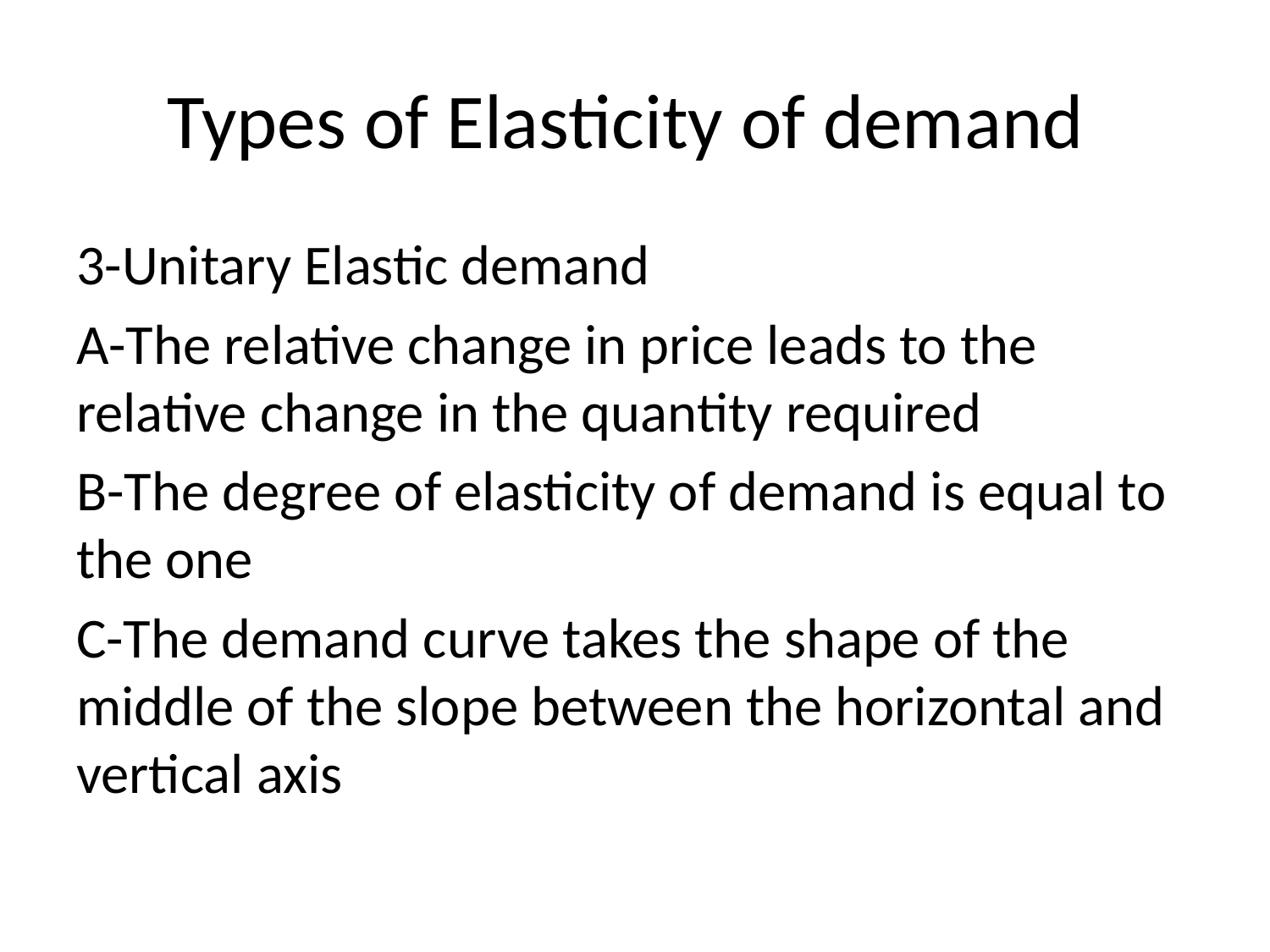

# Types of Elasticity of demand
3-Unitary Elastic demand
A-The relative change in price leads to the relative change in the quantity required
B-The degree of elasticity of demand is equal to the one
C-The demand curve takes the shape of the middle of the slope between the horizontal and vertical axis